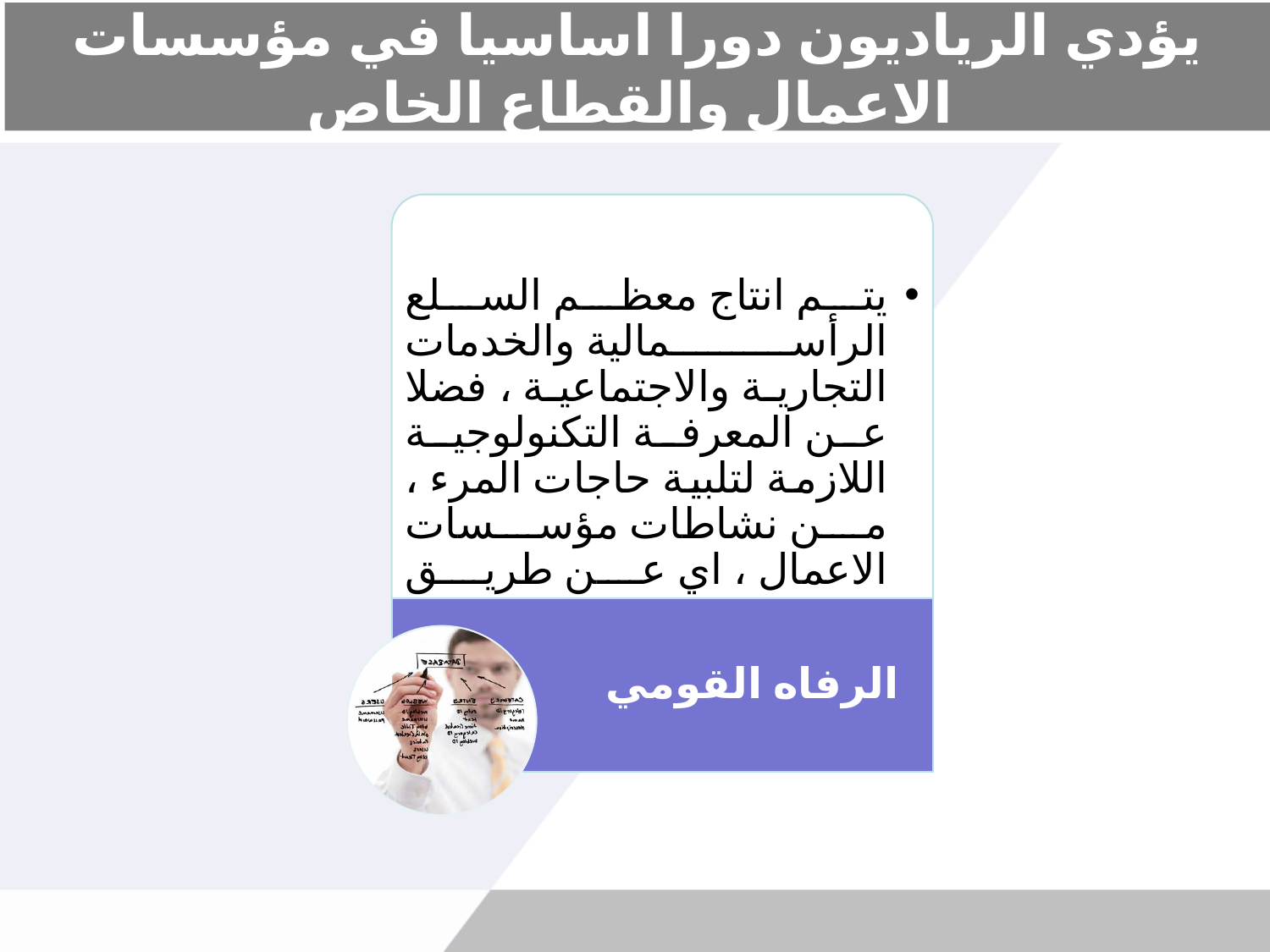

# يؤدي الرياديون دورا اساسيا في مؤسسات الاعمال والقطاع الخاص

يتم انتاج معظم السلع الرأسمالية والخدمات التجارية والاجتماعية ، فضلا عن المعرفة التكنولوجية اللازمة لتلبية حاجات المرء ، من نشاطات مؤسسات الاعمال ، اي عن طريق التطوير الاقتصادي للموارد الخاصة.
الرفاه القومي